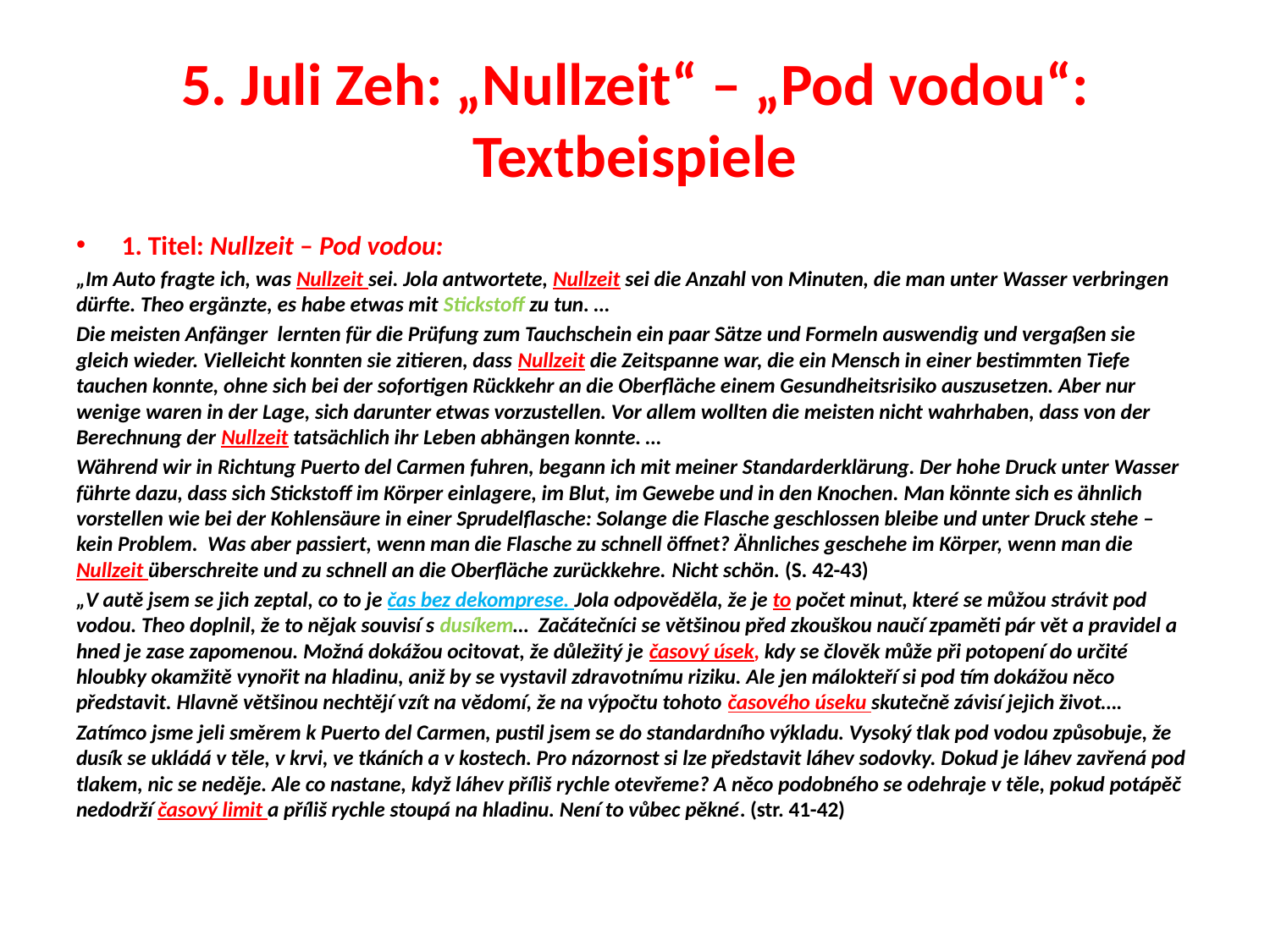

# 5. Juli Zeh: „Nullzeit“ – „Pod vodou“: Textbeispiele
1. Titel: Nullzeit – Pod vodou:
„Im Auto fragte ich, was Nullzeit sei. Jola antwortete, Nullzeit sei die Anzahl von Minuten, die man unter Wasser verbringen dürfte. Theo ergänzte, es habe etwas mit Stickstoff zu tun. …
Die meisten Anfänger  lernten für die Prüfung zum Tauchschein ein paar Sätze und Formeln auswendig und vergaßen sie gleich wieder. Vielleicht konnten sie zitieren, dass Nullzeit die Zeitspanne war, die ein Mensch in einer bestimmten Tiefe tauchen konnte, ohne sich bei der sofortigen Rückkehr an die Oberfläche einem Gesundheitsrisiko auszusetzen. Aber nur wenige waren in der Lage, sich darunter etwas vorzustellen. Vor allem wollten die meisten nicht wahrhaben, dass von der Berechnung der Nullzeit tatsächlich ihr Leben abhängen konnte. …
Während wir in Richtung Puerto del Carmen fuhren, begann ich mit meiner Standarderklärung. Der hohe Druck unter Wasser führte dazu, dass sich Stickstoff im Körper einlagere, im Blut, im Gewebe und in den Knochen. Man könnte sich es ähnlich vorstellen wie bei der Kohlensäure in einer Sprudelflasche: Solange die Flasche geschlossen bleibe und unter Druck stehe – kein Problem.  Was aber passiert, wenn man die Flasche zu schnell öffnet? Ähnliches geschehe im Körper, wenn man die Nullzeit überschreite und zu schnell an die Oberfläche zurückkehre. Nicht schön. (S. 42-43)
„V autě jsem se jich zeptal, co to je čas bez dekomprese. Jola odpověděla, že je to počet minut, které se můžou strávit pod vodou. Theo doplnil, že to nějak souvisí s dusíkem…  Začátečníci se většinou před zkouškou naučí zpaměti pár vět a pravidel a hned je zase zapomenou. Možná dokážou ocitovat, že důležitý je časový úsek, kdy se člověk může při potopení do určité hloubky okamžitě vynořit na hladinu, aniž by se vystavil zdravotnímu riziku. Ale jen málokteří si pod tím dokážou něco představit. Hlavně většinou nechtějí vzít na vědomí, že na výpočtu tohoto časového úseku skutečně závisí jejich život….
Zatímco jsme jeli směrem k Puerto del Carmen, pustil jsem se do standardního výkladu. Vysoký tlak pod vodou způsobuje, že dusík se ukládá v těle, v krvi, ve tkáních a v kostech. Pro názornost si lze představit láhev sodovky. Dokud je láhev zavřená pod tlakem, nic se neděje. Ale co nastane, když láhev příliš rychle otevřeme? A něco podobného se odehraje v těle, pokud potápěč nedodrží časový limit a příliš rychle stoupá na hladinu. Není to vůbec pěkné. (str. 41-42)